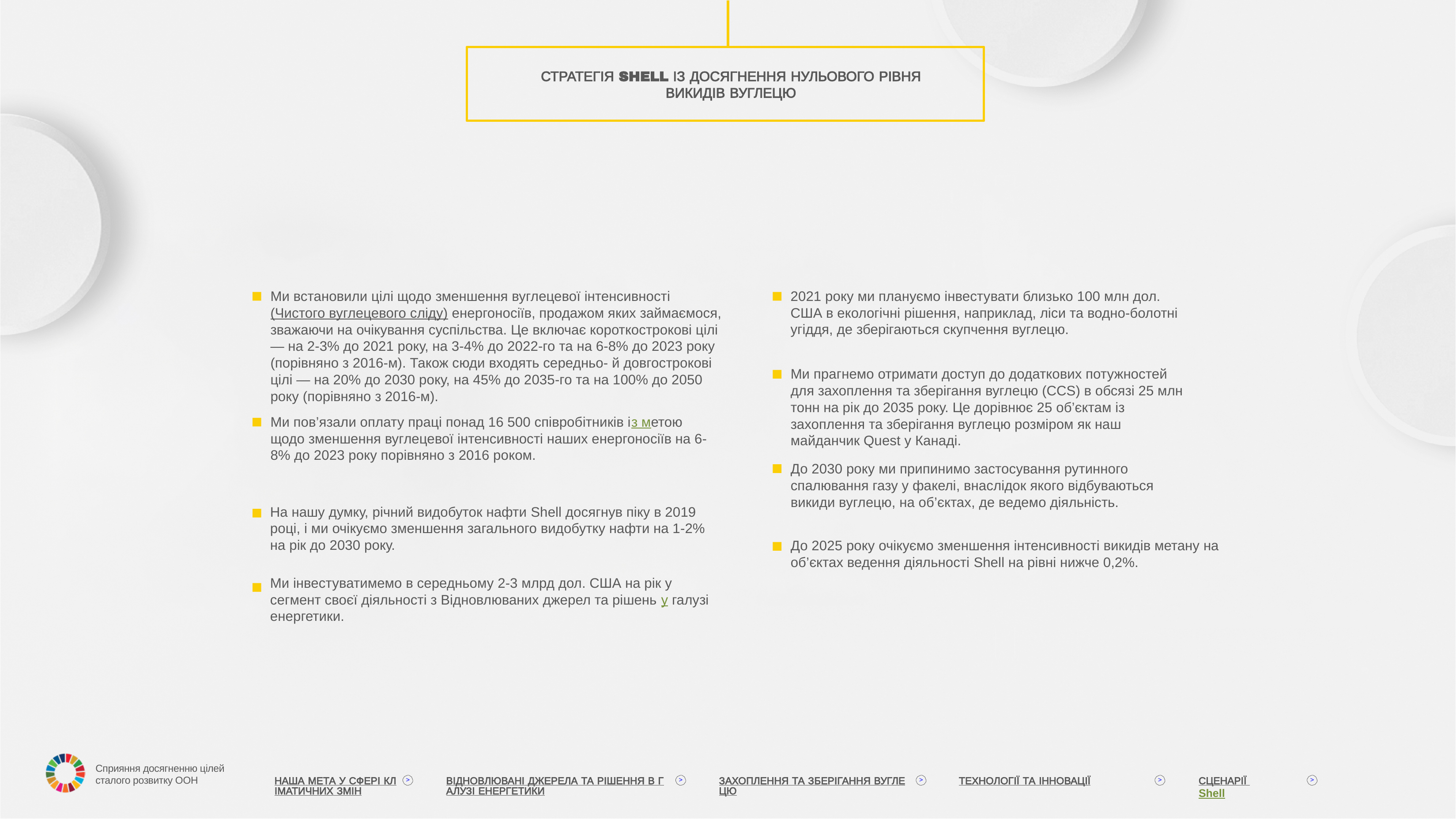

СТРАТЕГІЯ SHELL ІЗ ДОСЯГНЕННЯ НУЛЬОВОГО РІВНЯ ВИКИДІВ ВУГЛЕЦЮ
2021 року ми плануємо інвестувати близько 100 млн дол. США в екологічні рішення, наприклад, ліси та водно-болотні угіддя, де зберігаються скупчення вуглецю.
Ми встановили цілі щодо зменшення вуглецевої інтенсивності (Чистого вуглецевого сліду) енергоносіїв, продажом яких займаємося, зважаючи на очікування суспільства. Це включає короткострокові цілі — на 2-3% до 2021 року, на 3-4% до 2022-го та на 6-8% до 2023 року (порівняно з 2016-м). Також сюди входять середньо- й довгострокові цілі — на 20% до 2030 року, на 45% до 2035-го та на 100% до 2050 року (порівняно з 2016-м).

Ми прагнемо отримати доступ до додаткових потужностей для захоплення та зберігання вуглецю (CCS) в обсязі 25 млн тонн на рік до 2035 року. Це дорівнює 25 об’єктам із захоплення та зберігання вуглецю розміром як наш майданчик Quest у Канаді.

Ми пов’язали оплату праці понад 16 500 співробітників із метою щодо зменшення вуглецевої інтенсивності наших енергоносіїв на 6-8% до 2023 року порівняно з 2016 роком.

До 2030 року ми припинимо застосування рутинного спалювання газу у факелі, внаслідок якого відбуваються викиди вуглецю, на об’єктах, де ведемо діяльність.

На нашу думку, річний видобуток нафти Shell досягнув піку в 2019 році, і ми очікуємо зменшення загального видобутку нафти на 1-2% на рік до 2030 року.

До 2025 року очікуємо зменшення інтенсивності викидів метану на об’єктах ведення діяльності Shell на рівні нижче 0,2%.

Ми інвестуватимемо в середньому 2-3 млрд дол. США на рік у сегмент своєї діяльності з Відновлюваних джерел та рішень у галузі енергетики.

Сприяння досягненню цілей сталого розвитку ООН
НАША МЕТА У СФЕРІ КЛІМАТИЧНИХ ЗМІН
ВІДНОВЛЮВАНІ ДЖЕРЕЛА ТА РІШЕННЯ В ГАЛУЗІ ЕНЕРГЕТИКИ
ЗАХОПЛЕННЯ ТА ЗБЕРІГАННЯ ВУГЛЕЦЮ
ТЕХНОЛОГІЇ ТА ІННОВАЦІЇ
СЦЕНАРІЇ
Shell

>
>
>
>
>